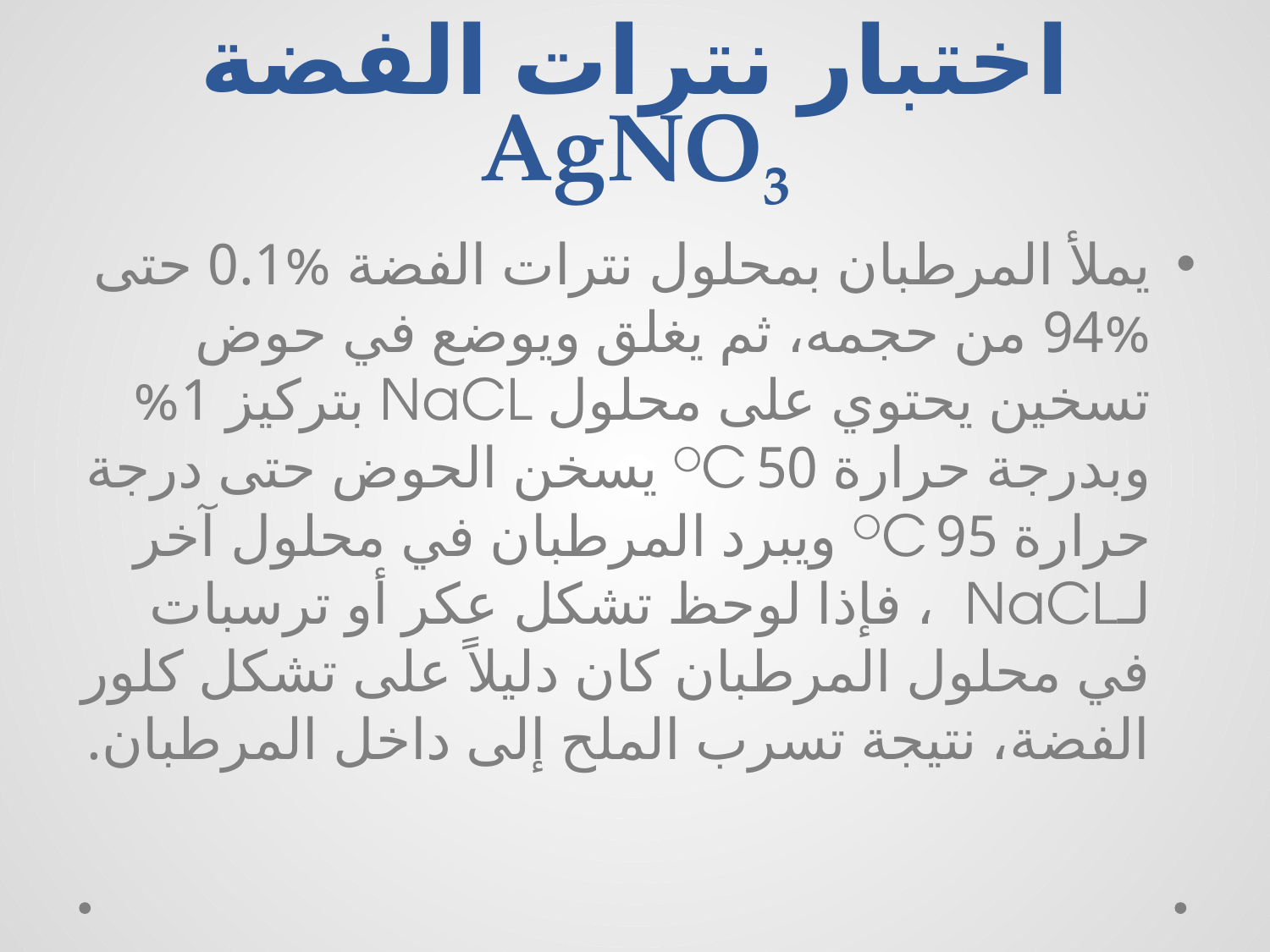

# اختبار نترات الفضة AgNO3
يملأ المرطبان بمحلول نترات الفضة %0.1 حتى %94 من حجمه، ثم يغلق ويوضع في حوض تسخين يحتوي على محلول NaCL بتركيز 1% وبدرجة حرارة 50 OC يسخن الحوض حتى درجة حرارة 95 OC ويبرد المرطبان في محلول آخر لـNaCL  ، فإذا لوحظ تشكل عكر أو ترسبات في محلول المرطبان كان دليلاً على تشكل كلور الفضة، نتيجة تسرب الملح إلى داخل المرطبان.